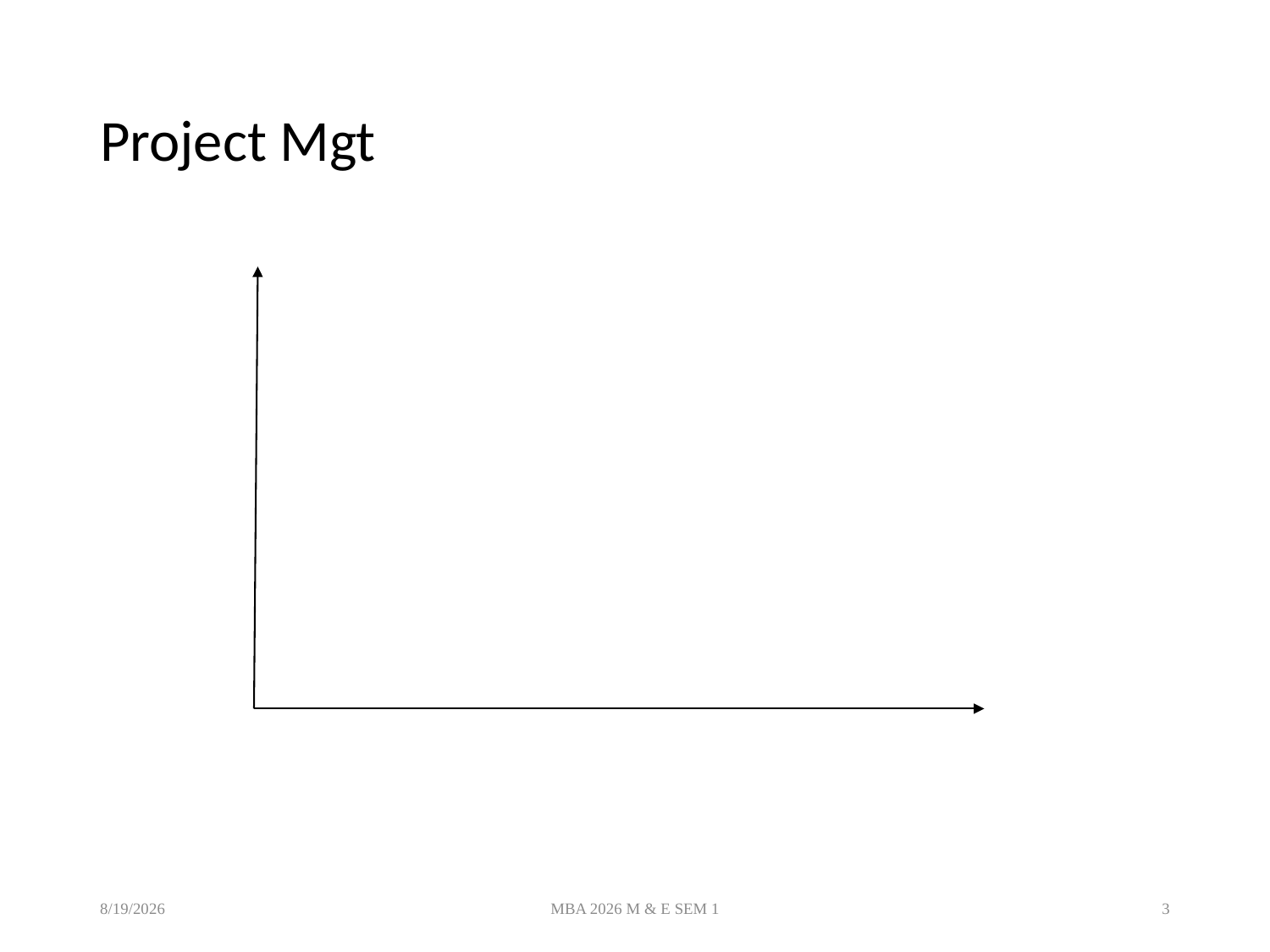

# Project Mgt

8/19/2026
MBA 2026 M & E SEM 1
3